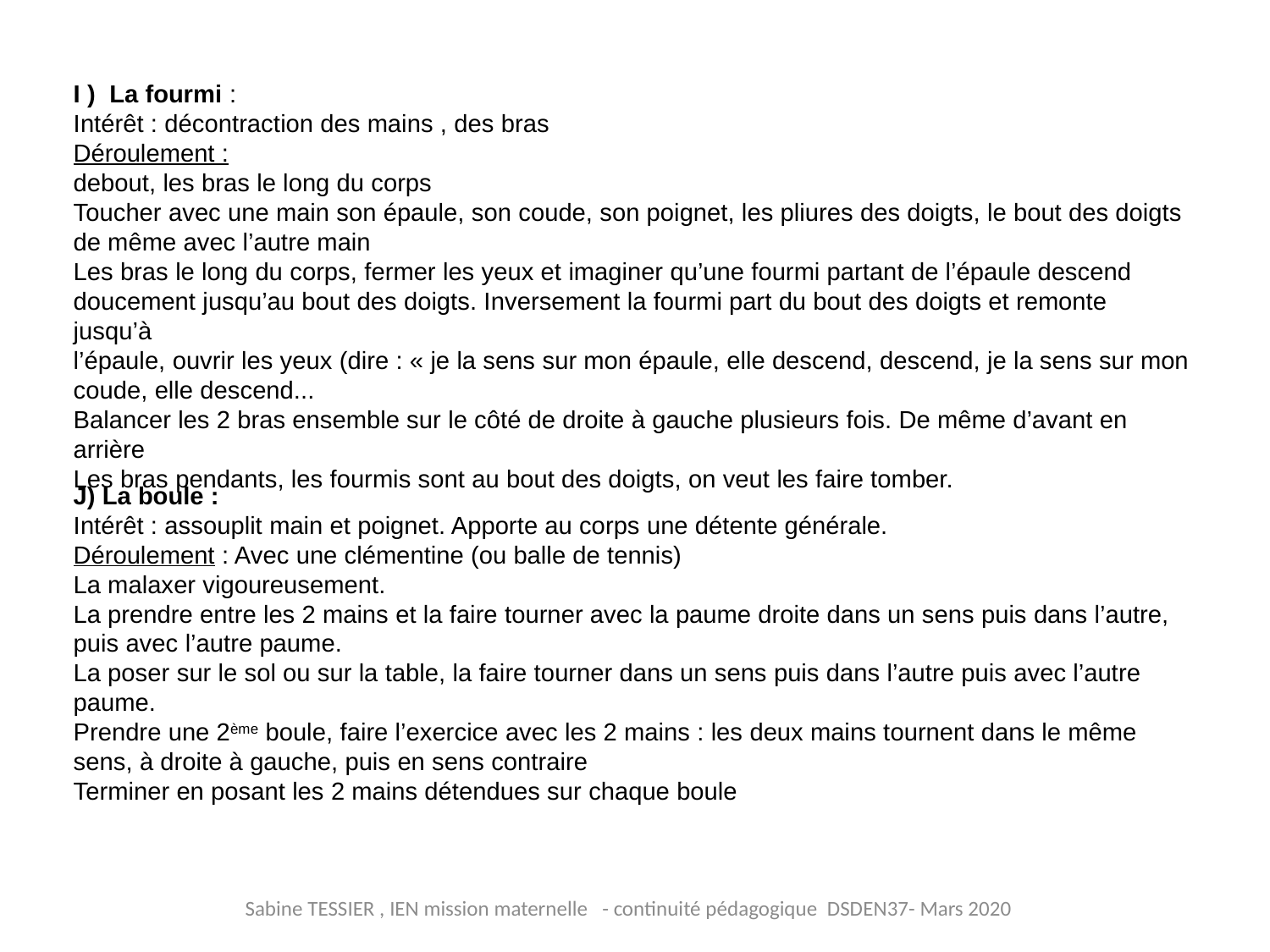

I )  La fourmi :
Intérêt : décontraction des mains , des bras
Déroulement :
debout, les bras le long du corps
Toucher avec une main son épaule, son coude, son poignet, les pliures des doigts, le bout des doigts de même avec l’autre main
Les bras le long du corps, fermer les yeux et imaginer qu’une fourmi partant de l’épaule descend
doucement jusqu’au bout des doigts. Inversement la fourmi part du bout des doigts et remonte jusqu’à
l’épaule, ouvrir les yeux (dire : « je la sens sur mon épaule, elle descend, descend, je la sens sur mon coude, elle descend...
Balancer les 2 bras ensemble sur le côté de droite à gauche plusieurs fois. De même d’avant en arrière
Les bras pendants, les fourmis sont au bout des doigts, on veut les faire tomber.
J) La boule :
Intérêt : assouplit main et poignet. Apporte au corps une détente générale.
Déroulement : Avec une clémentine (ou balle de tennis)
La malaxer vigoureusement.
La prendre entre les 2 mains et la faire tourner avec la paume droite dans un sens puis dans l’autre, puis avec l’autre paume.
La poser sur le sol ou sur la table, la faire tourner dans un sens puis dans l’autre puis avec l’autre paume.
Prendre une 2ème boule, faire l’exercice avec les 2 mains : les deux mains tournent dans le même sens, à droite à gauche, puis en sens contraire
Terminer en posant les 2 mains détendues sur chaque boule
Sabine TESSIER , IEN mission maternelle   - continuité pédagogique  DSDEN37- Mars 2020